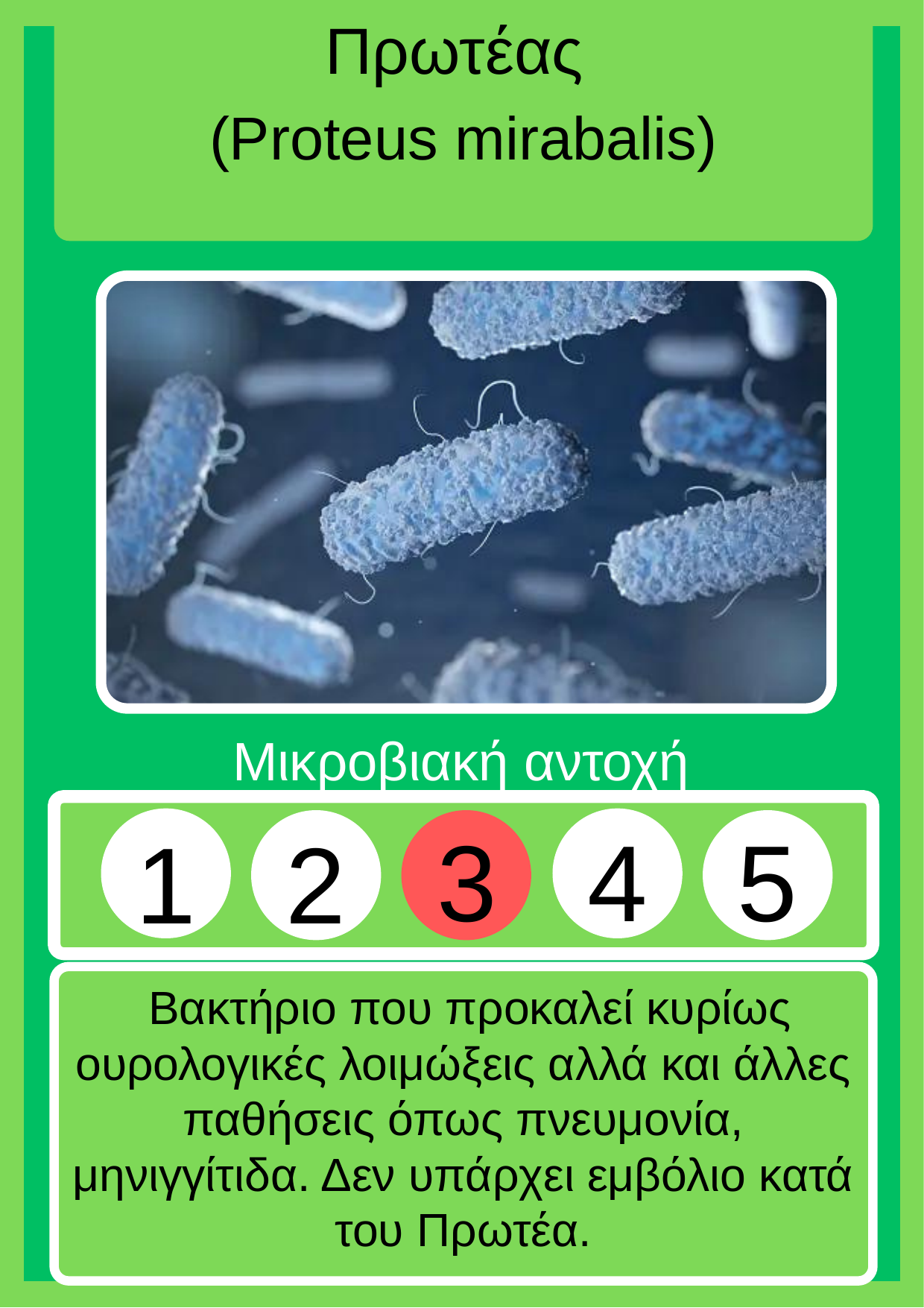

Πρωτέας
(Proteus mirabalis)

Μικροβιακή αντοχή

3
4
5
1
2

 Βακτήριο που προκαλεί κυρίως ουρολογικές λοιμώξεις αλλά και άλλες παθήσεις όπως πνευμονία, μηνιγγίτιδα. Δεν υπάρχει εμβόλιο κατά του Πρωτέα.